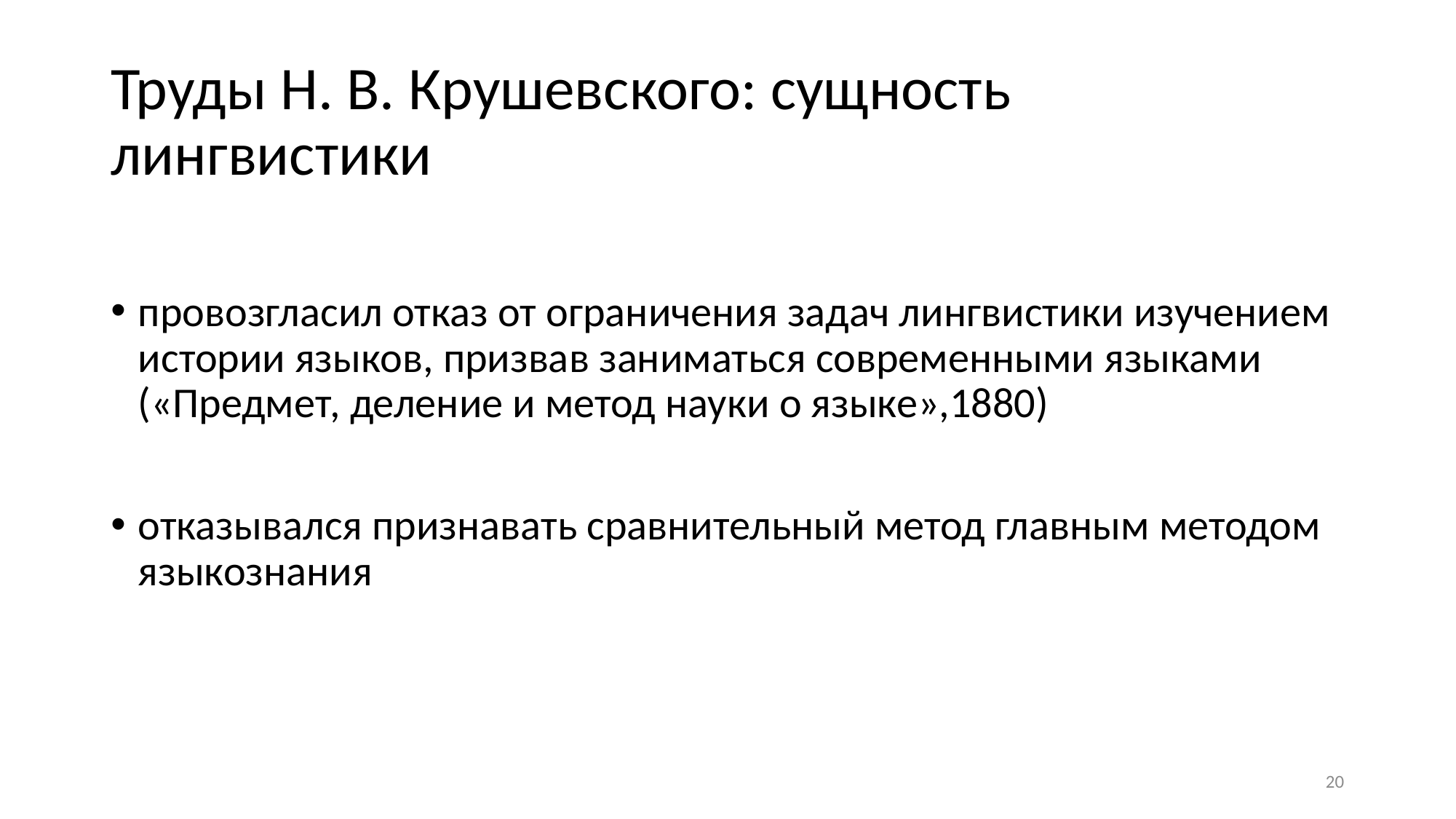

# Труды Н. В. Крушевского: сущность лингвистики

провозгласил отказ от ограничения задач лингвистики изучением истории языков, призвав заниматься современными языками («Предмет, деление и метод науки о языке»,1880)

отказывался признавать сравнительный метод главным методом языкознания
20